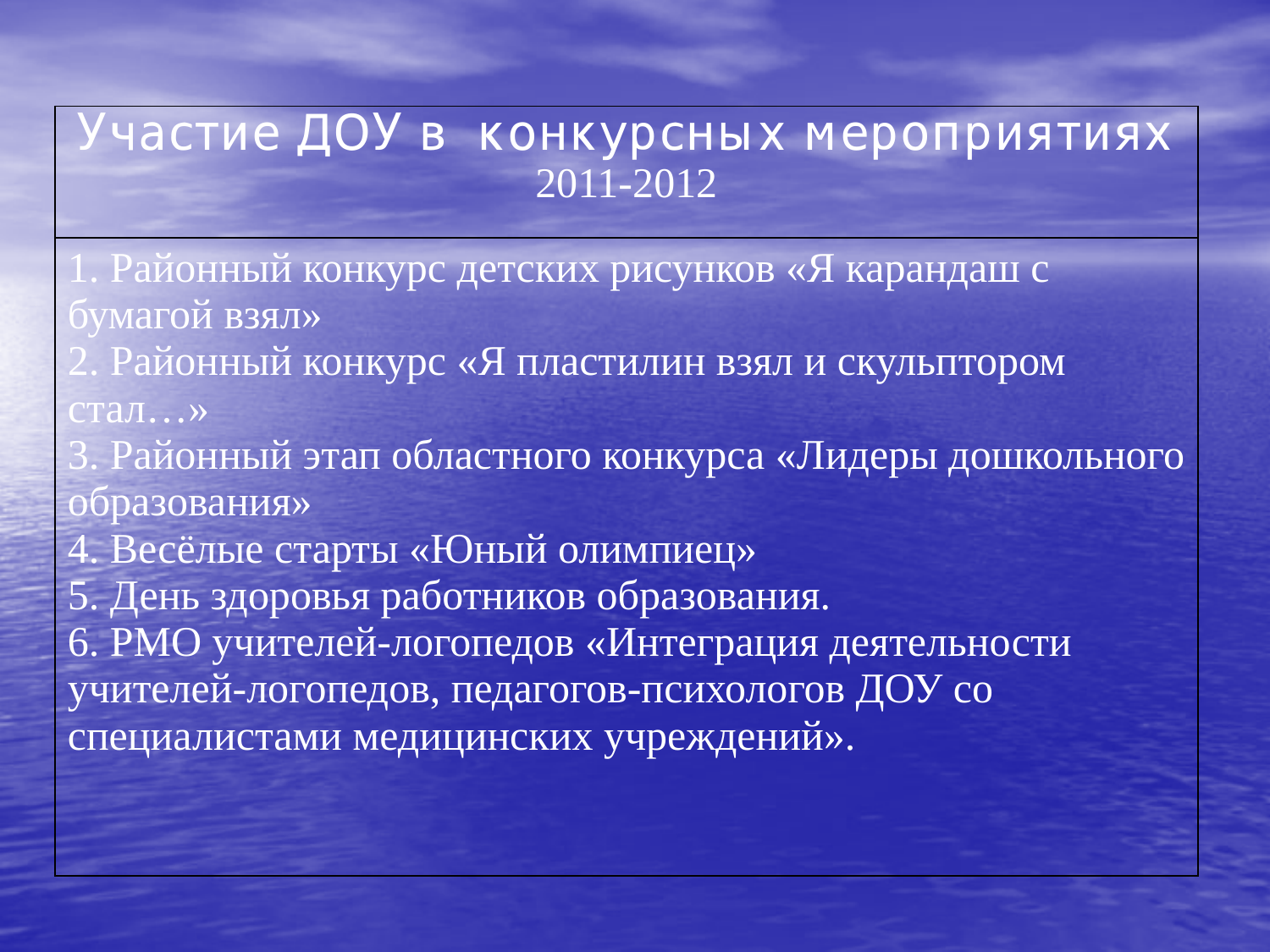

| Участие ДОУ в конкурсных мероприятиях 2011-2012 |
| --- |
| 1. Районный конкурс детских рисунков «Я карандаш с бумагой взял» 2. Районный конкурс «Я пластилин взял и скульптором стал…» 3. Районный этап областного конкурса «Лидеры дошкольного образования» 4. Весёлые старты «Юный олимпиец» 5. День здоровья работников образования. 6. РМО учителей-логопедов «Интеграция деятельности учителей-логопедов, педагогов-психологов ДОУ со специалистами медицинских учреждений». |